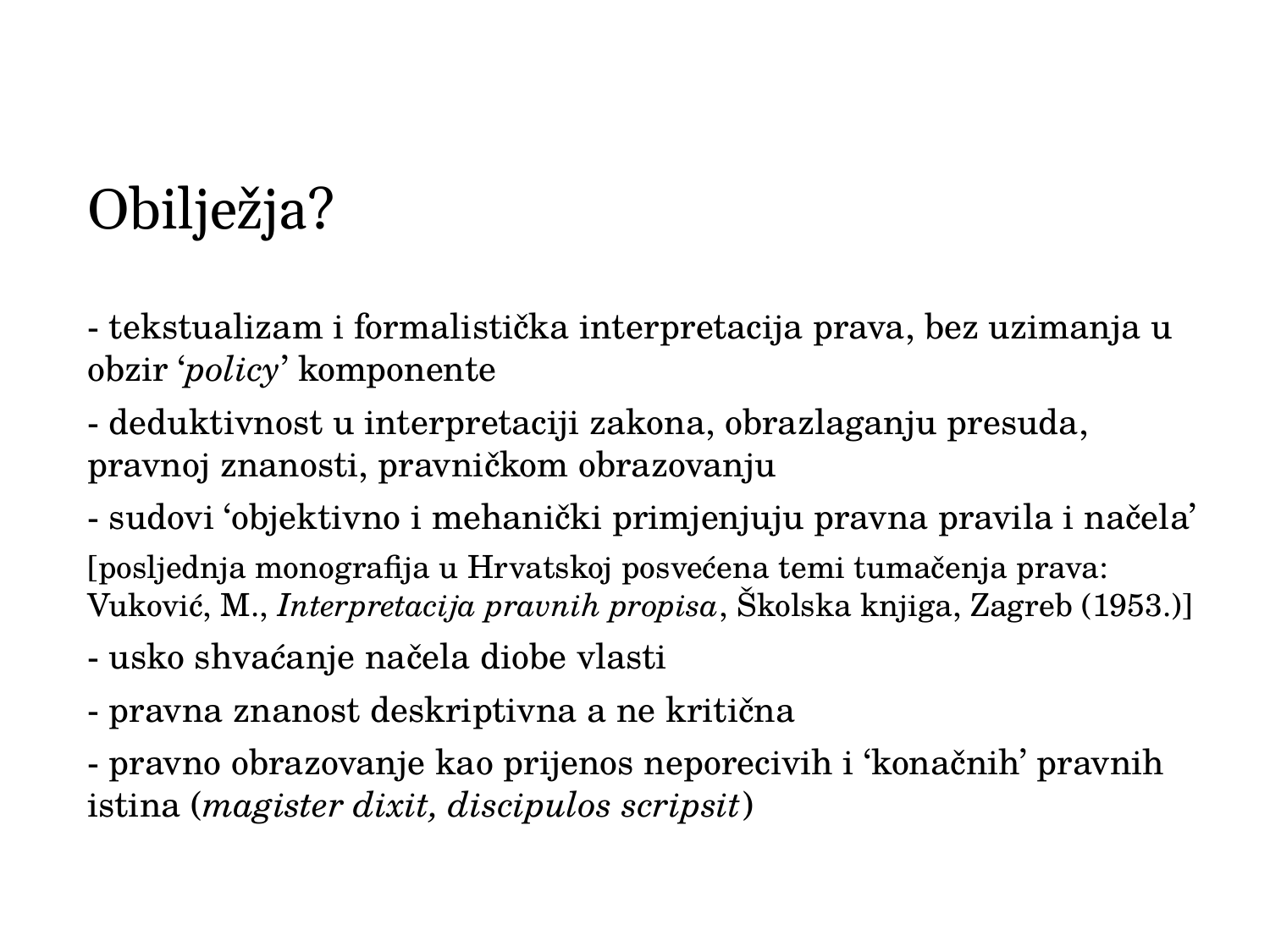

Obilježja?

- tekstualizam i formalistička interpretacija prava, bez uzimanja u obzir ‘policy’ komponente
- deduktivnost u interpretaciji zakona, obrazlaganju presuda, pravnoj znanosti, pravničkom obrazovanju
- sudovi ‘objektivno i mehanički primjenjuju pravna pravila i načela’
[posljednja monograﬁja u Hrvatskoj posvećena temi tumačenja prava: Vuković, M., Interpretacija pravnih propisa, Školska knjiga, Zagreb (1953.)]
- usko shvaćanje načela diobe vlasti
- pravna znanost deskriptivna a ne kritična
- pravno obrazovanje kao prijenos neporecivih i ‘konačnih’ pravnih istina (magister dixit, discipulos scripsit)